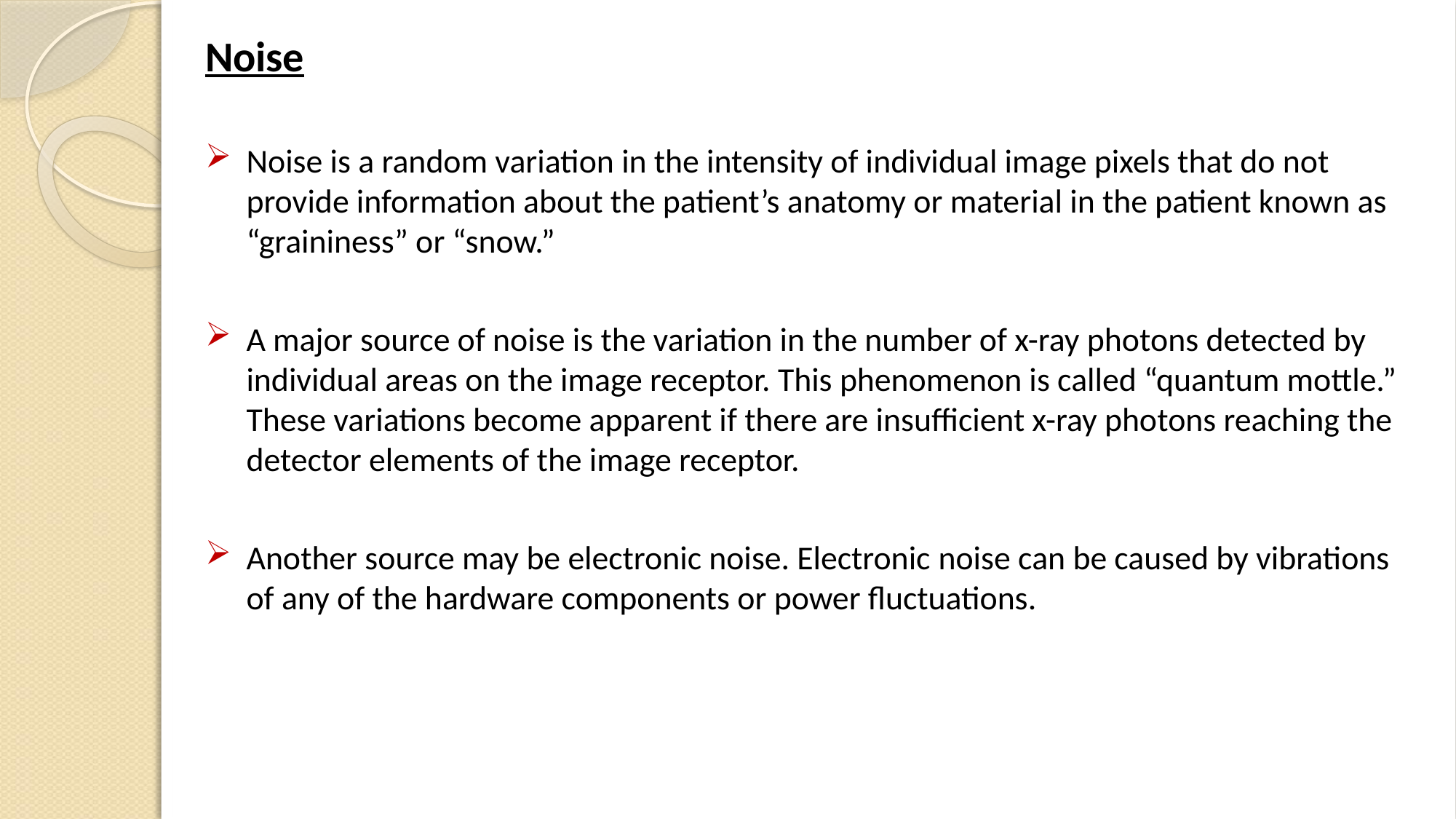

Noise

Noise is a random variation in the intensity of individual image pixels that do not provide information about the patient’s anatomy or material in the patient known as “graininess” or “snow.”

A major source of noise is the variation in the number of x-ray photons detected by individual areas on the image receptor. This phenomenon is called “quantum mottle.” These variations become apparent if there are insufficient x-ray photons reaching the detector elements of the image receptor.

Another source may be electronic noise. Electronic noise can be caused by vibrations of any of the hardware components or power fluctuations.